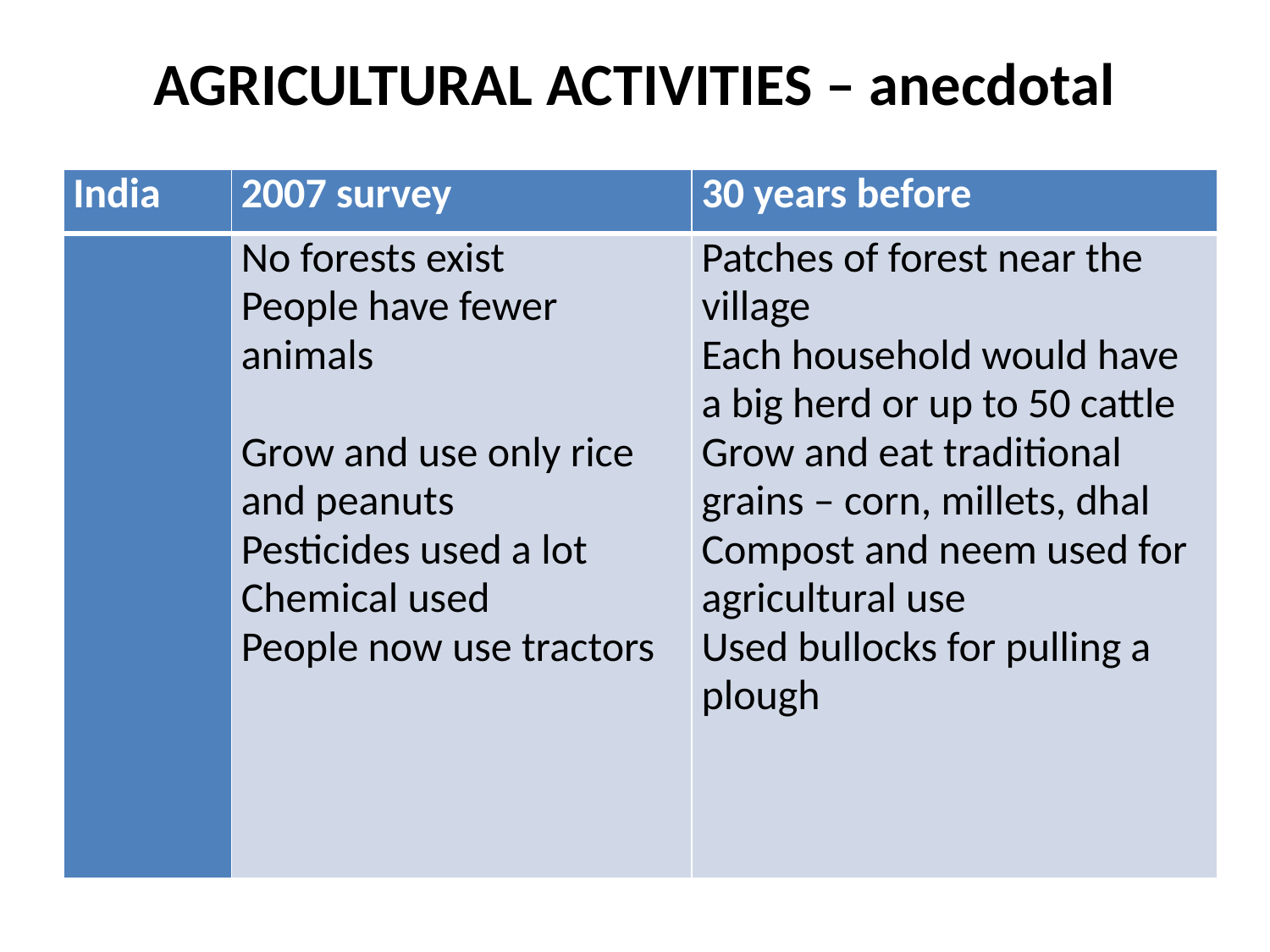

# AGRICULTURAL ACTIVITIES – anecdotal
| India | 2007 survey | 30 years before |
| --- | --- | --- |
|  | No forests exist People have fewer animals   Grow and use only rice and peanuts Pesticides used a lot Chemical used People now use tractors | Patches of forest near the village Each household would have a big herd or up to 50 cattle Grow and eat traditional grains – corn, millets, dhal Compost and neem used for agricultural use Used bullocks for pulling a plough |